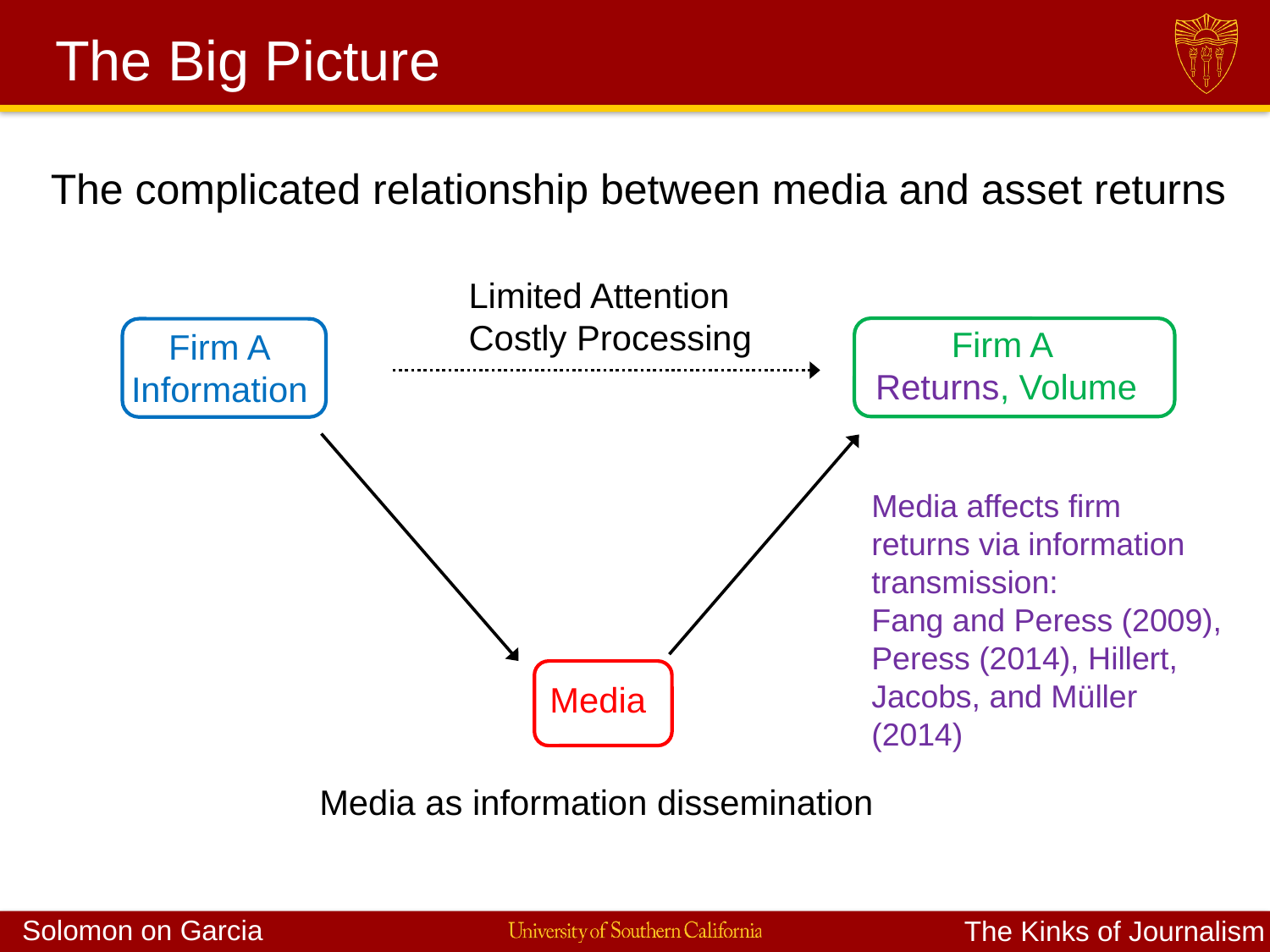

# The Big Picture
The complicated relationship between media and asset returns

Limited Attention
Costly Processing
Firm A
Returns, Volume
Firm A
Information

Media affects firm returns via information transmission:
Fang and Peress (2009), Peress (2014), Hillert, Jacobs, and Müller (2014)

Media
Media as information dissemination